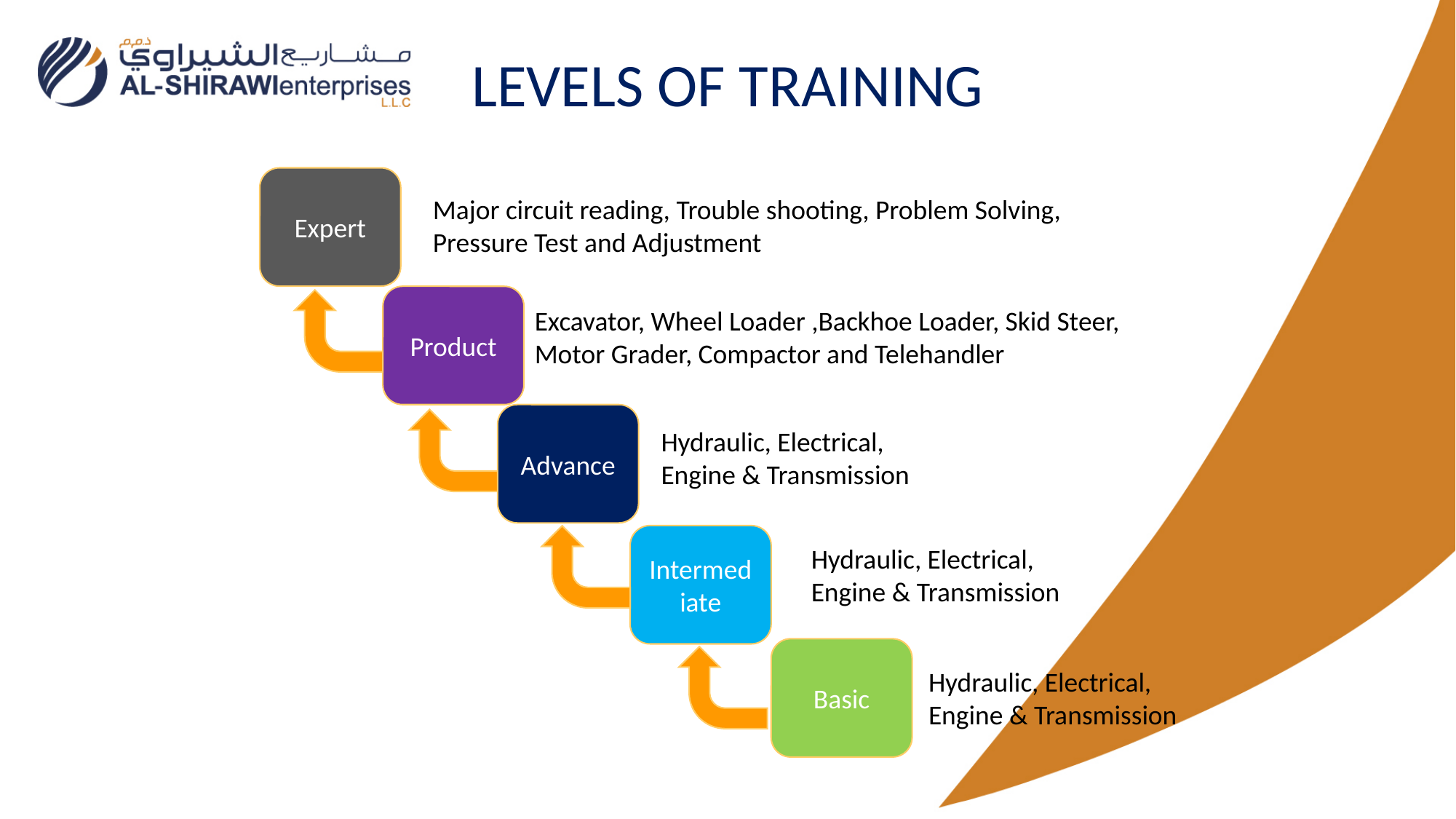

# LEVELS OF TRAINING

Expert
Major circuit reading, Trouble shooting, Problem Solving,  Pressure Test and Adjustment
Product

Excavator, Wheel Loader ,Backhoe Loader, Skid Steer, Motor Grader, Compactor and Telehandler
Advance

Hydraulic, Electrical, Engine & Transmission

Intermediate
Hydraulic, Electrical, Engine & Transmission
Basic

Hydraulic, Electrical, Engine & Transmission